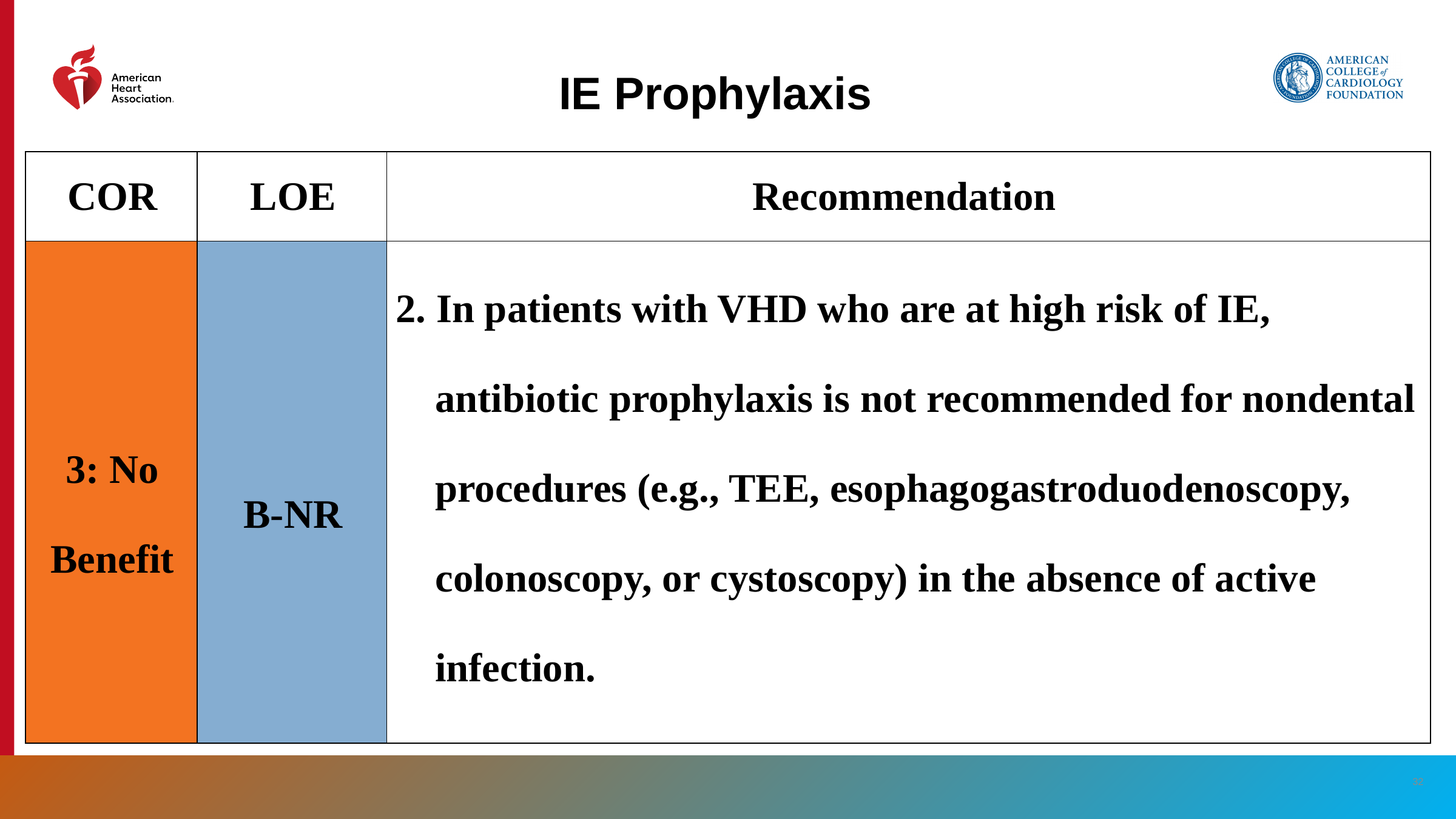

IE Prophylaxis

| COR | LOE | Recommendation |
| --- | --- | --- |
| 3: No Benefit | B-NR | 2. In patients with VHD who are at high risk of IE, antibiotic prophylaxis is not recommended for nondental procedures (e.g., TEE, esophagogastroduodenoscopy, colonoscopy, or cystoscopy) in the absence of active infection. |
32